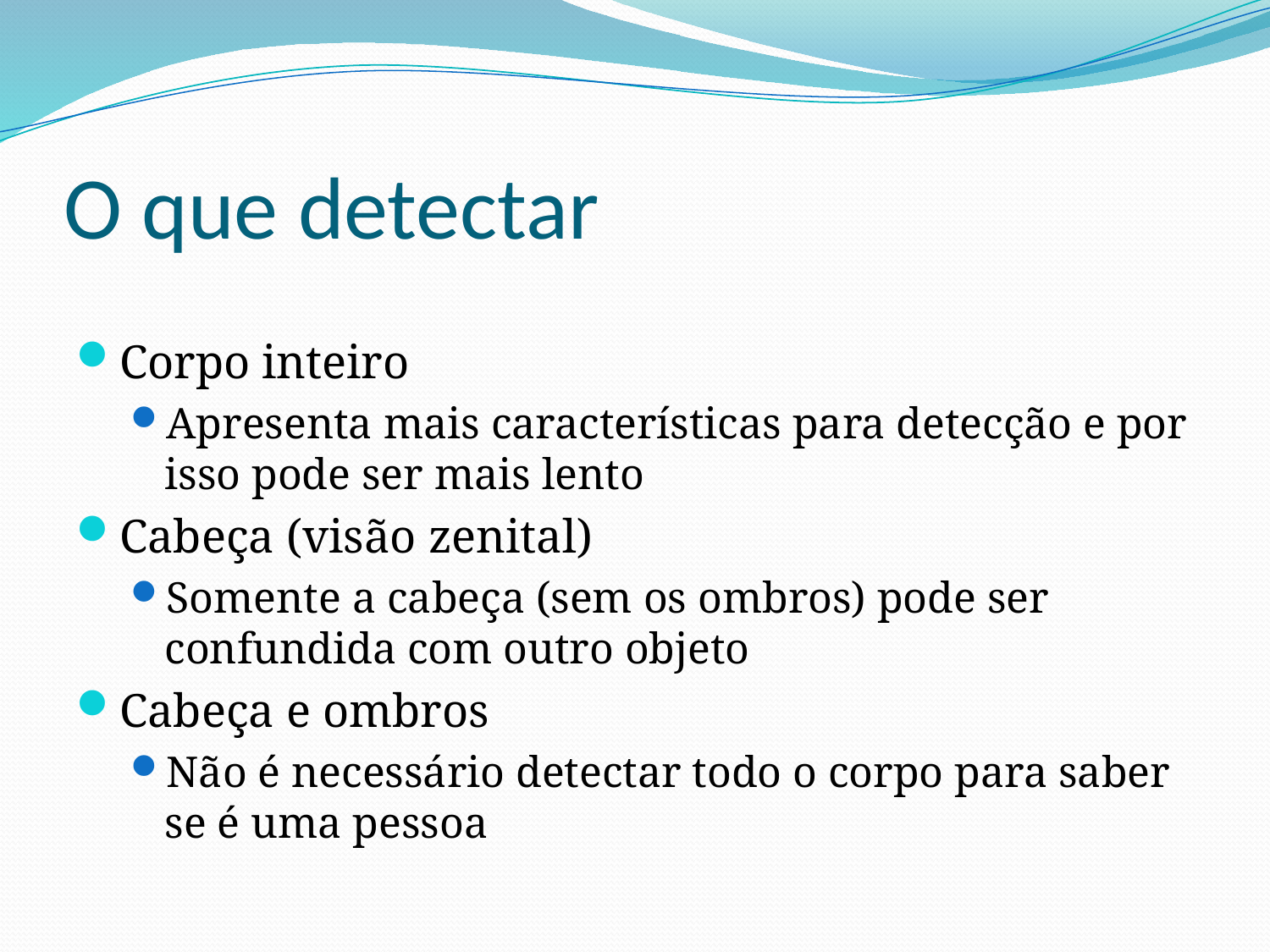

# O que detectar
Corpo inteiro
Apresenta mais características para detecção e por isso pode ser mais lento
Cabeça (visão zenital)
Somente a cabeça (sem os ombros) pode ser confundida com outro objeto
Cabeça e ombros
Não é necessário detectar todo o corpo para saber se é uma pessoa